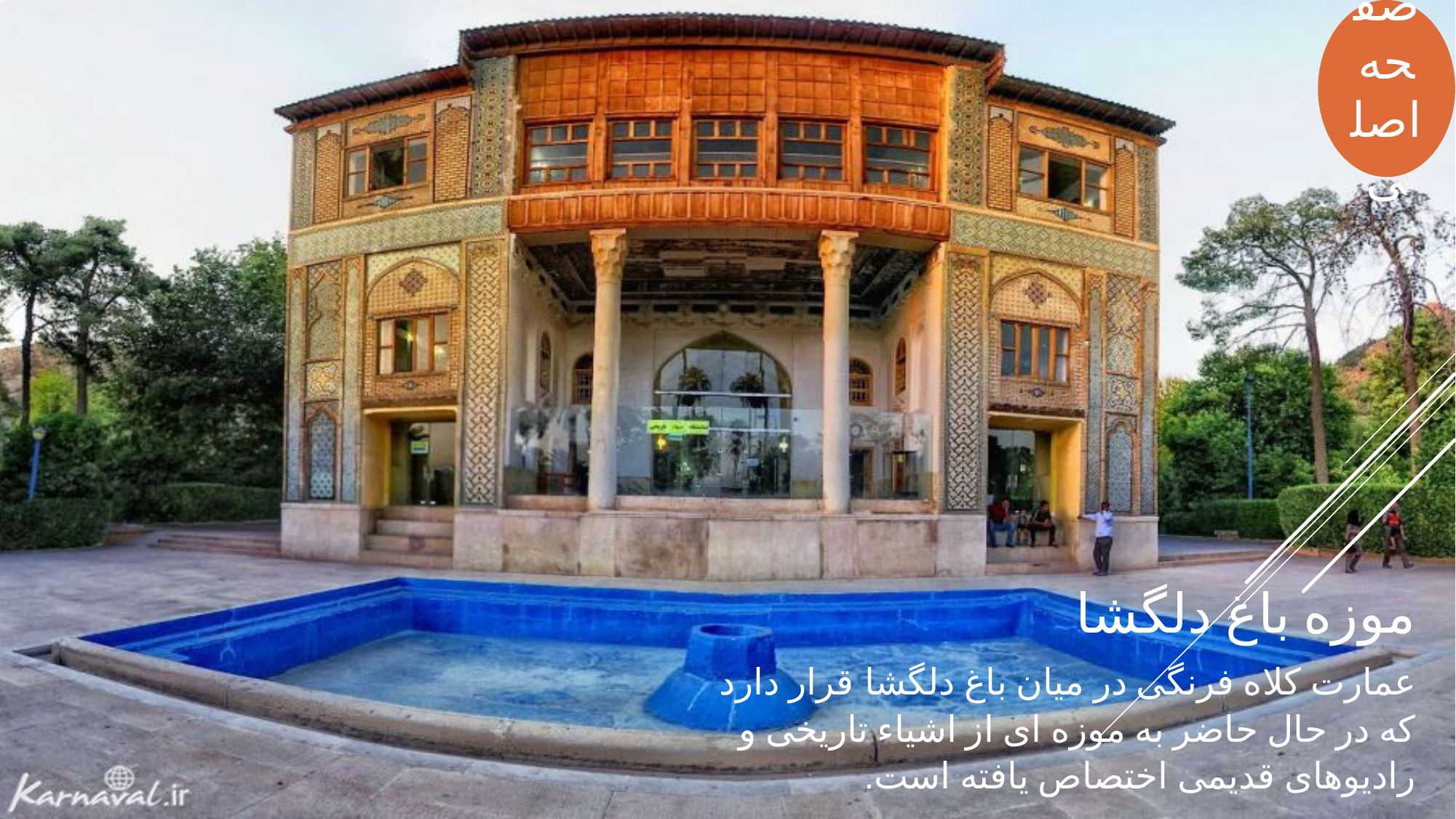

صفحه اصلی
موزه باغ دلگشا
عمارت کلاه فرنگی در میان باغ دلگشا قرار دارد که در حال حاضر به موزه ای از اشیاء تاریخی و رادیوهای قدیمی اختصاص یافته است.